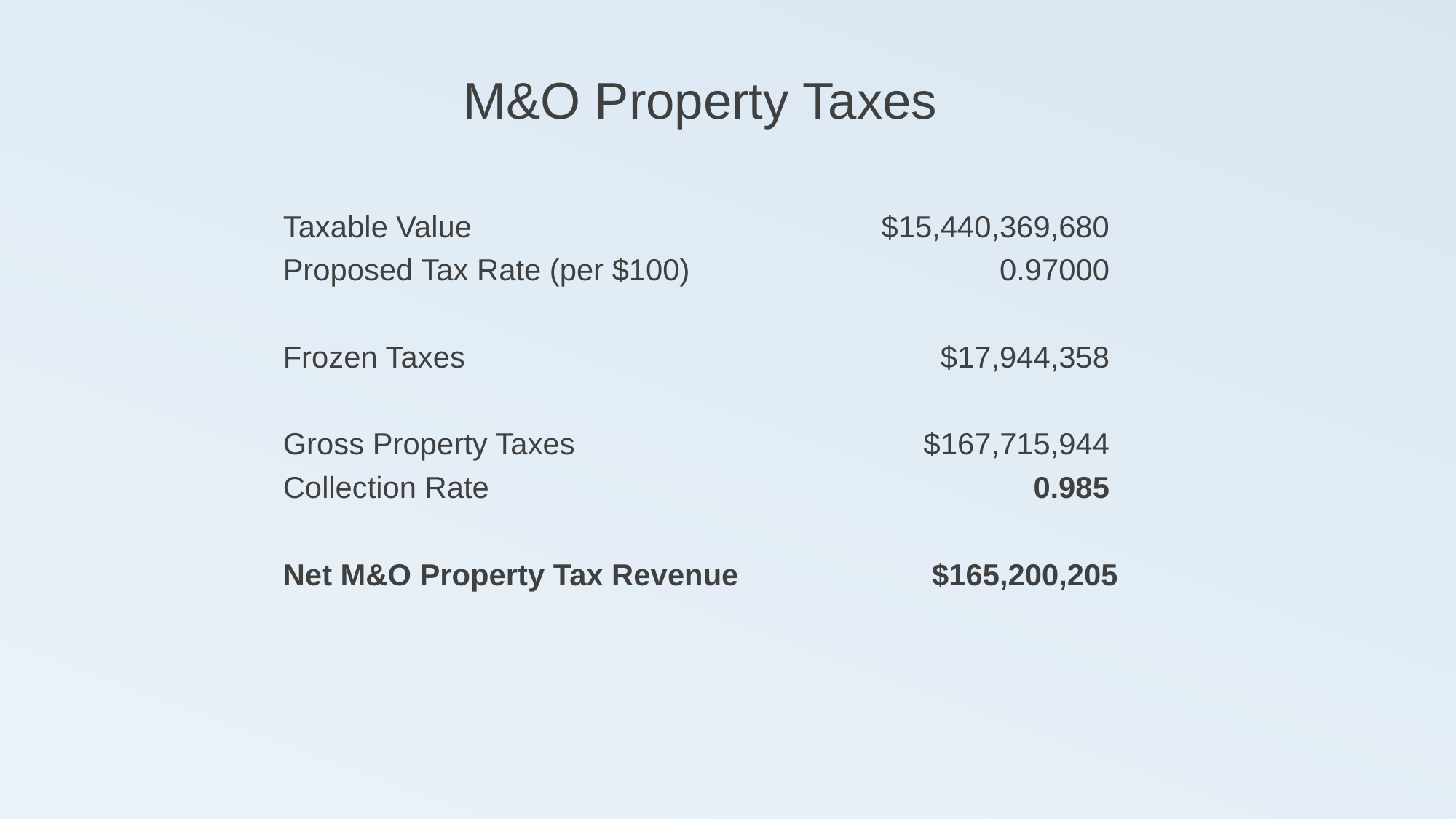

# M&O Property Taxes
| Taxable Value | $15,440,369,680 |
| --- | --- |
| Proposed Tax Rate (per $100) | 0.97000 |
|  |  |
| Frozen Taxes | $17,944,358 |
|  |  |
| Gross Property Taxes | $167,715,944 |
| Collection Rate | 0.985 |
|  |  |
| Net M&O Property Tax Revenue | $165,200,205 |
|  |  |
|  |  |